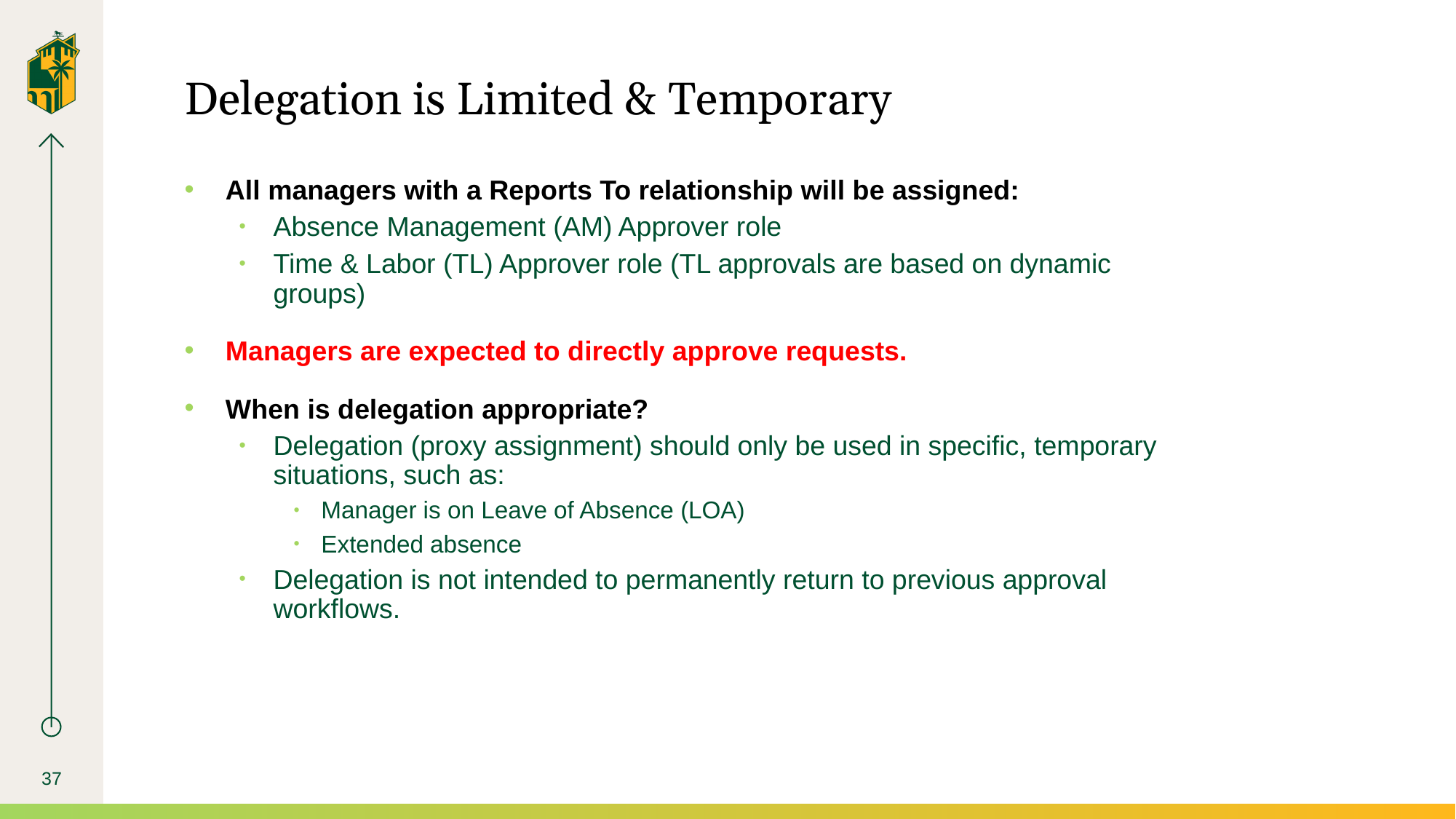

# Delegation is Limited & Temporary
All managers with a Reports To relationship will be assigned:
Absence Management (AM) Approver role
Time & Labor (TL) Approver role (TL approvals are based on dynamic groups)
Managers are expected to directly approve requests.
When is delegation appropriate?
Delegation (proxy assignment) should only be used in specific, temporary situations, such as:
Manager is on Leave of Absence (LOA)
Extended absence
Delegation is not intended to permanently return to previous approval workflows.

37